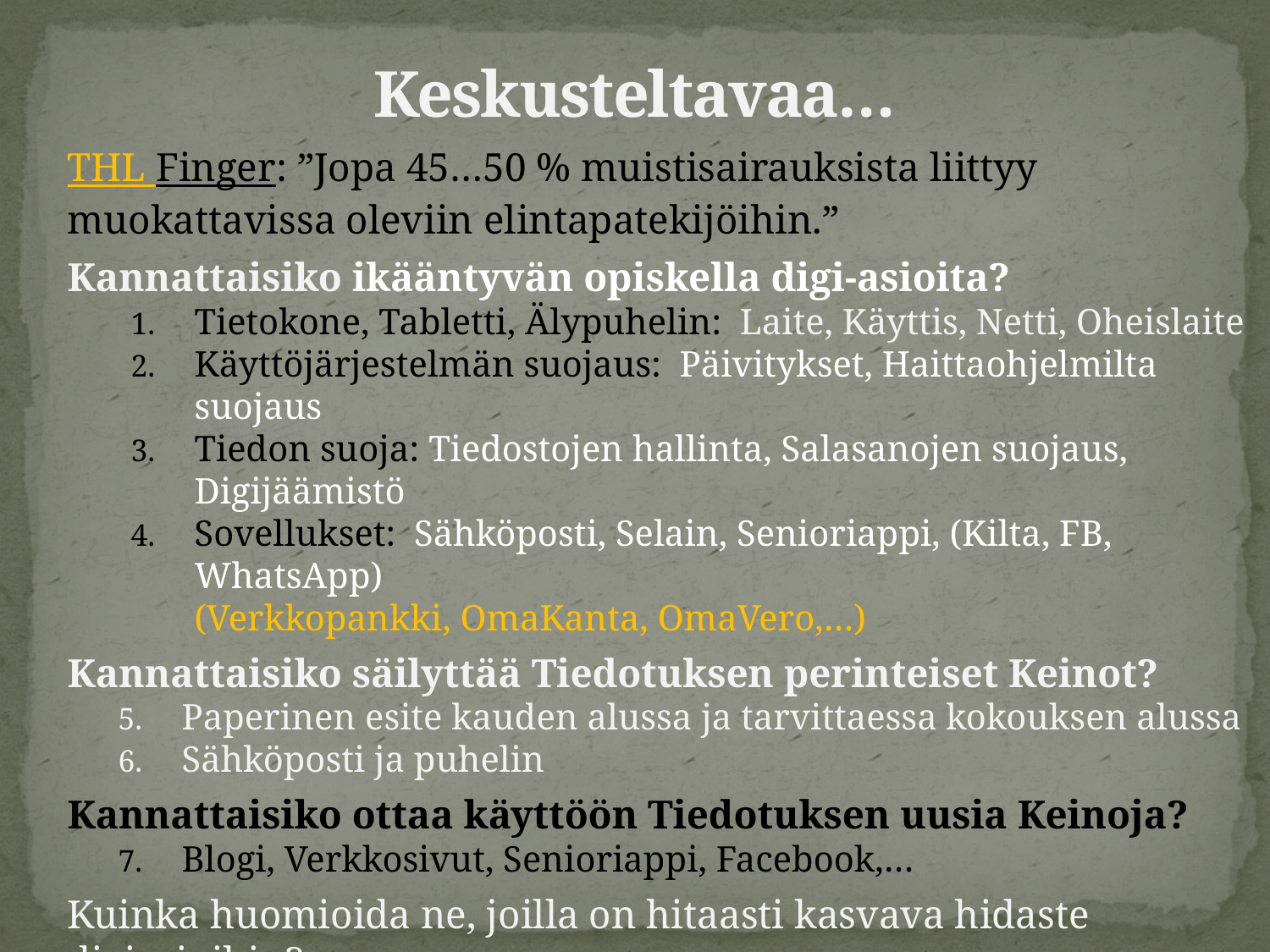

# Keskusteltavaa…
THL Finger: ”Jopa 45…50 % muistisairauksista liittyy muokattavissa oleviin elintapatekijöihin.”
Kannattaisiko ikääntyvän opiskella digi-asioita?
Tietokone, Tabletti, Älypuhelin:  Laite, Käyttis, Netti, Oheislaite
Käyttöjärjestelmän suojaus:  Päivitykset, Haittaohjelmilta suojaus
Tiedon suoja: Tiedostojen hallinta, Salasanojen suojaus, Digijäämistö
Sovellukset:  Sähköposti, Selain, Senioriappi, (Kilta, FB, WhatsApp)                                                            	        (Verkkopankki, OmaKanta, OmaVero,…)
Kannattaisiko säilyttää Tiedotuksen perinteiset Keinot?
Paperinen esite kauden alussa ja tarvittaessa kokouksen alussa
Sähköposti ja puhelin
Kannattaisiko ottaa käyttöön Tiedotuksen uusia Keinoja?
Blogi, Verkkosivut, Senioriappi, Facebook,…
Kuinka huomioida ne, joilla on hitaasti kasvava hidaste digiasioihin?
Paperinen esite kauden alussa ja tarvittaessa, kirjeenä tai käteen
Vertaistuki, Tukihenkilö